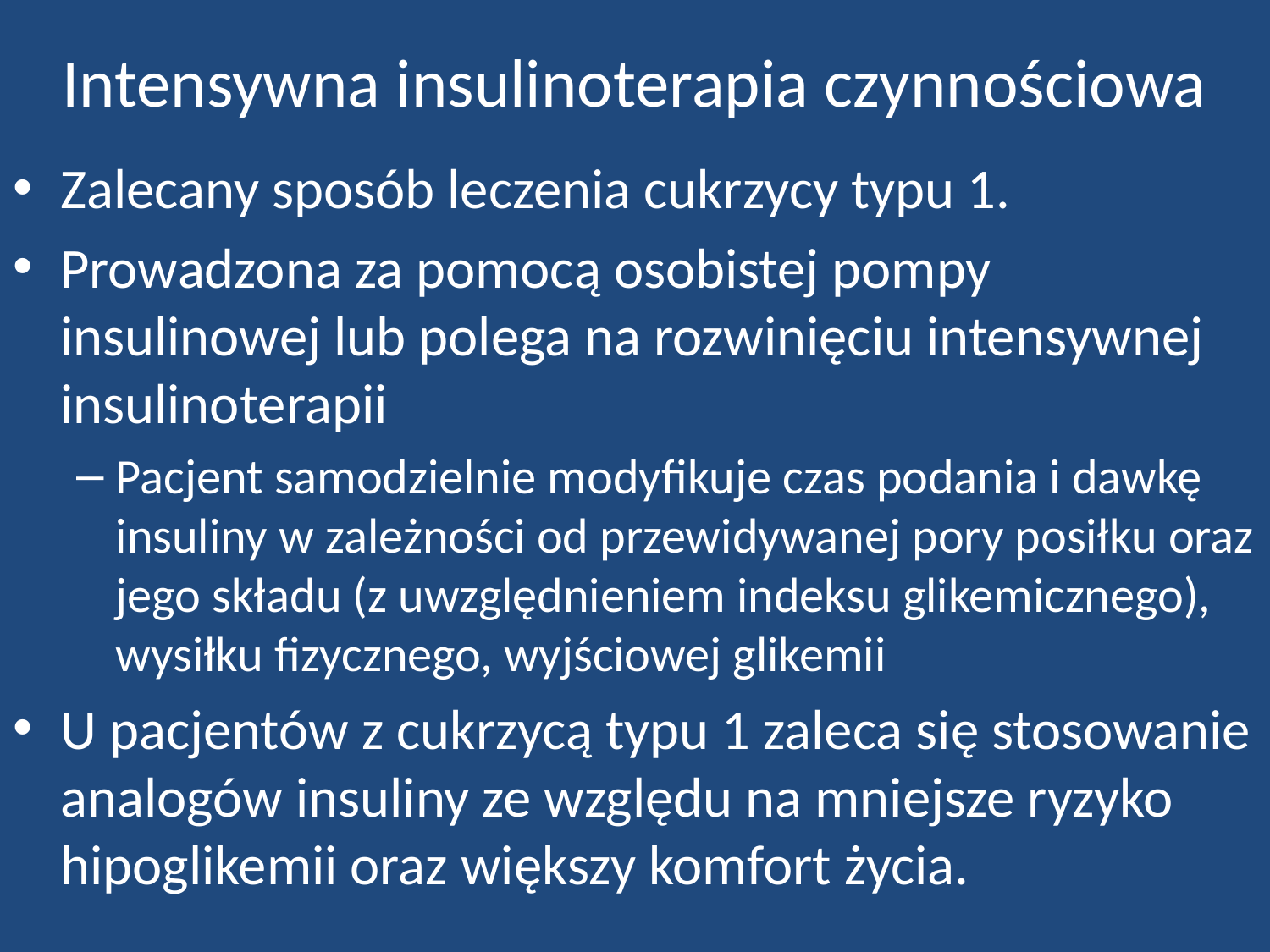

# Intensywna insulinoterapia czynnościowa
Zalecany sposób leczenia cukrzycy typu 1.
Prowadzona za pomocą osobistej pompy insulinowej lub polega na rozwinięciu intensywnej insulinoterapii
Pacjent samodzielnie modyfikuje czas podania i dawkę insuliny w zależności od przewidywanej pory posiłku oraz jego składu (z uwzględnieniem indeksu glikemicznego), wysiłku fizycznego, wyjściowej glikemii
U pacjentów z cukrzycą typu 1 zaleca się stosowanie analogów insuliny ze względu na mniejsze ryzyko hipoglikemii oraz większy komfort życia.